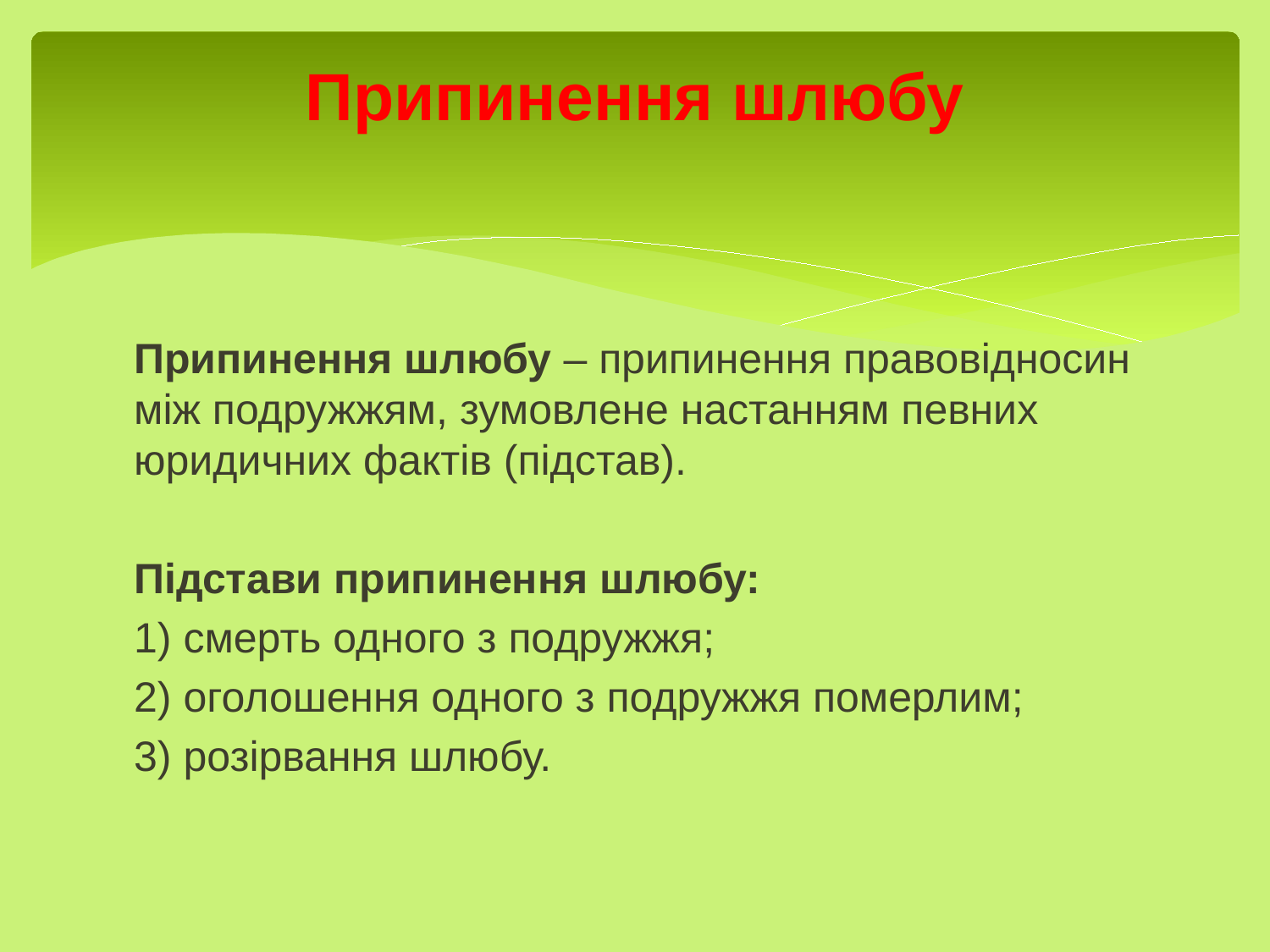

# Припинення шлюбу

Припинення шлюбу – припинення правовідносин між подружжям, зумовлене настанням певних юридичних фактів (підстав).

Підстави припинення шлюбу:
1) смерть одного з подружжя;
2) оголошення одного з подружжя померлим;
3) розірвання шлюбу.